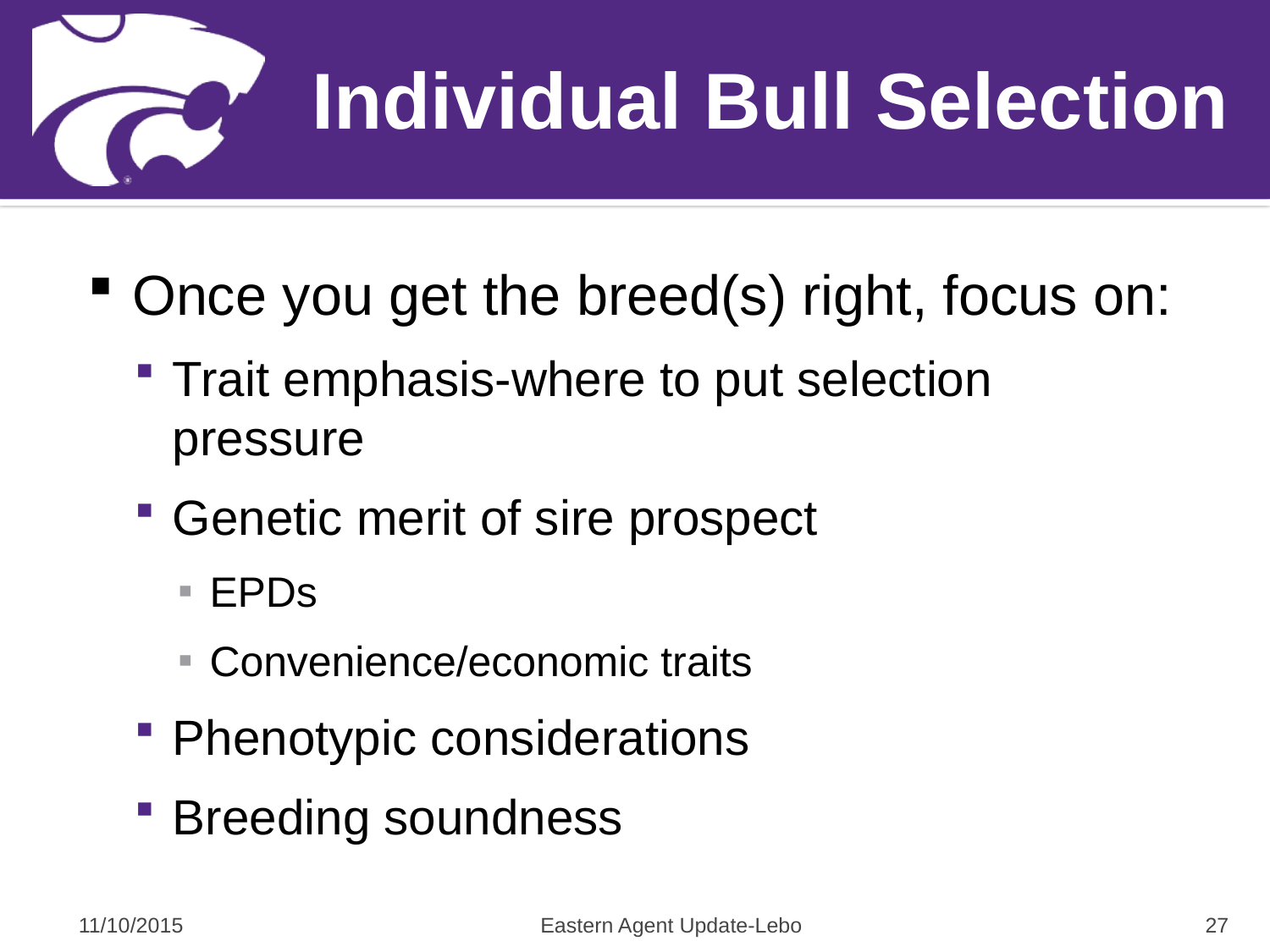

# Individual Bull Selection
Once you get the breed(s) right, focus on:
Trait emphasis-where to put selection pressure
Genetic merit of sire prospect
EPDs
Convenience/economic traits
Phenotypic considerations
Breeding soundness
11/10/2015
Eastern Agent Update-Lebo
27